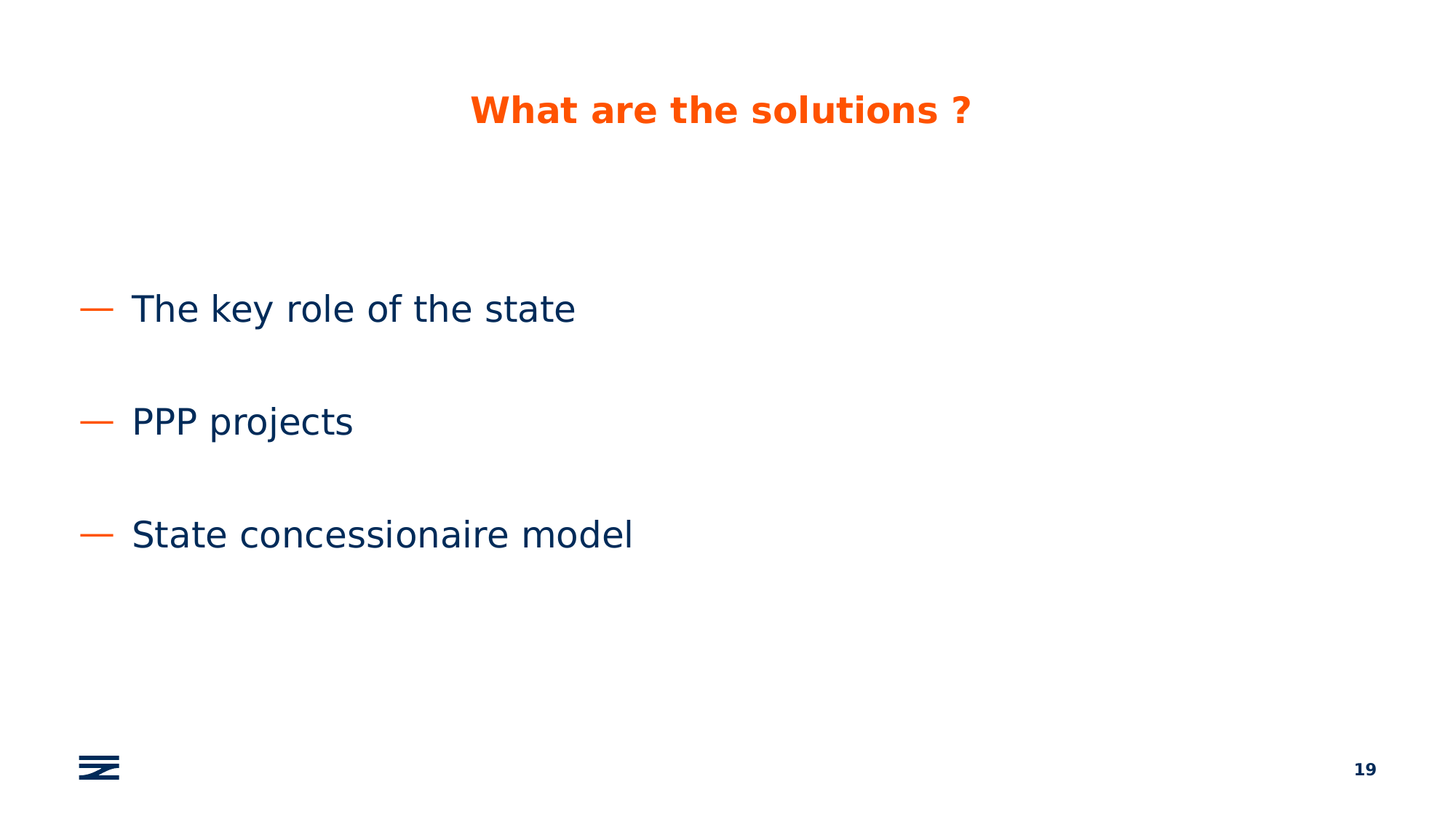

# What are the solutions ?

 The key role of the state
 PPP projects
 State concessionaire model

19